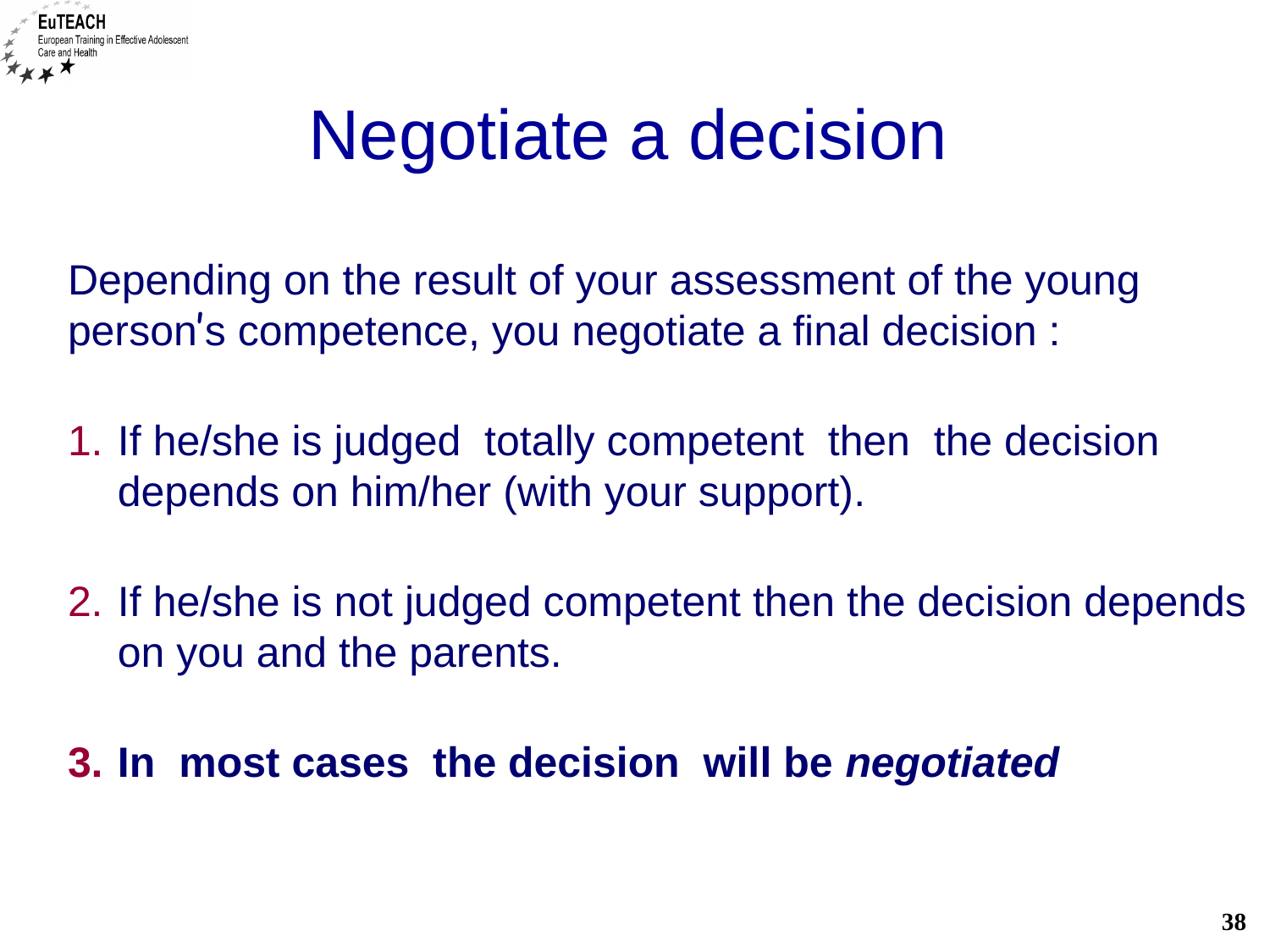

# Negotiate a decision
Depending on the result of your assessment of the young person’s competence, you negotiate a final decision :
If he/she is judged  totally competent  then  the decision depends on him/her (with your support).
If he/she is not judged competent then the decision depends on you and the parents.
In  most cases  the decision  will be negotiated
38